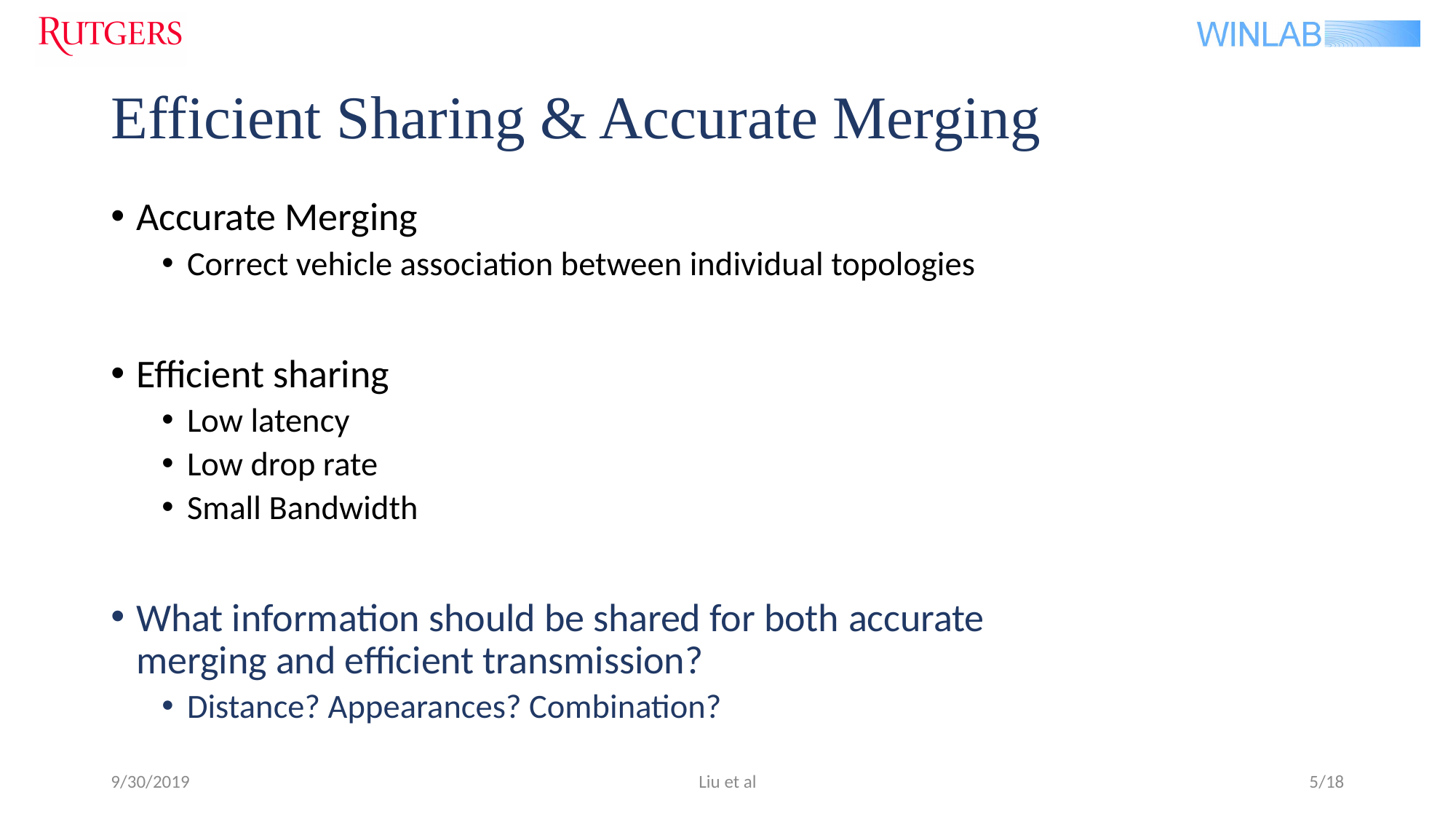

# Efficient Sharing & Accurate Merging
Accurate Merging
Correct vehicle association between individual topologies

Efficient sharing
Low latency
Low drop rate
Small Bandwidth

What information should be shared for both accurate merging and efficient transmission?
Distance? Appearances? Combination?
9/30/2019
Liu et al
5/18